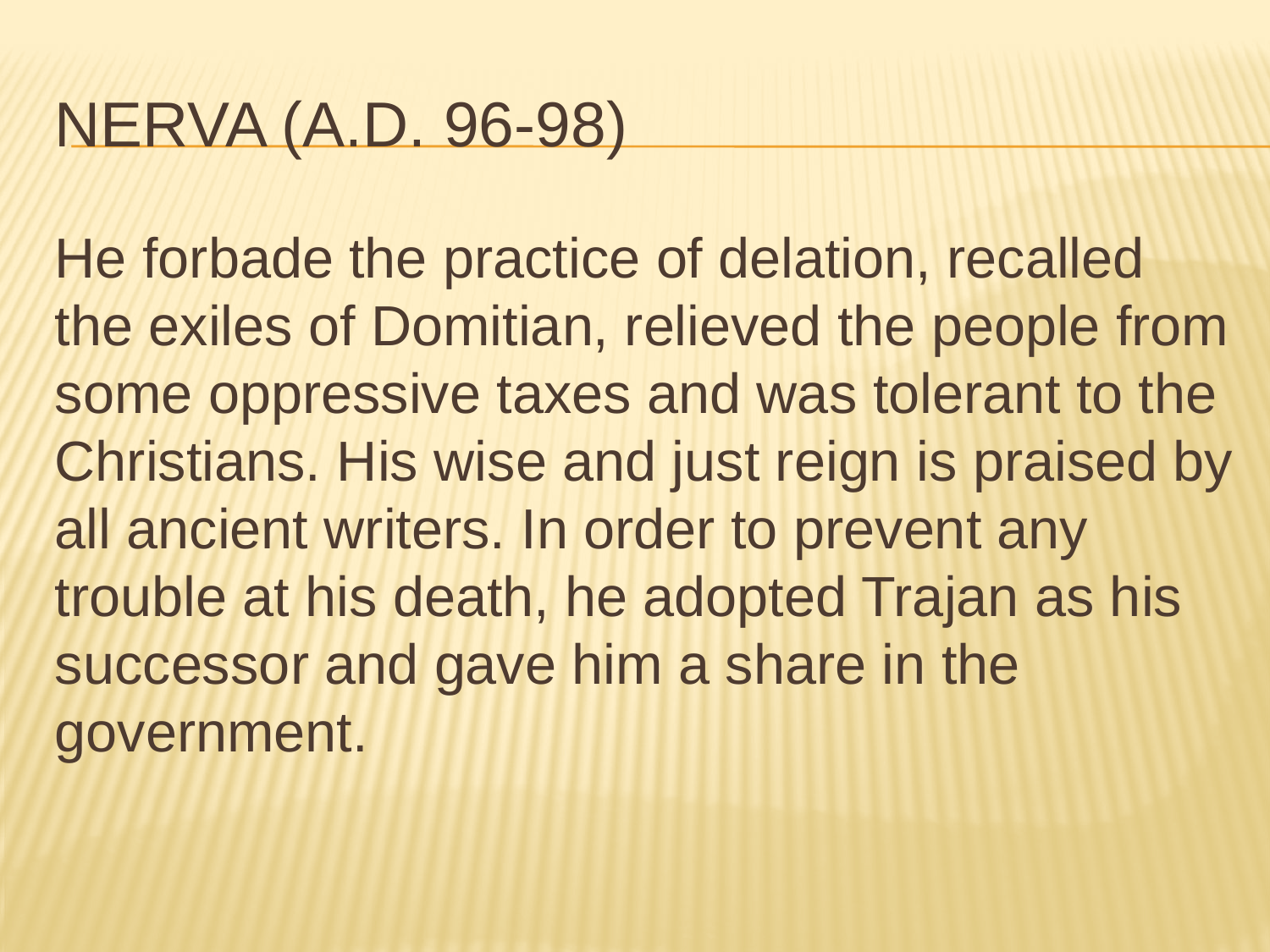

# Nerva (A.D. 96-98)
He forbade the practice of delation, recalled the exiles of Domitian, relieved the people from some oppressive taxes and was tolerant to the Christians. His wise and just reign is praised by all ancient writers. In order to prevent any trouble at his death, he adopted Trajan as his successor and gave him a share in the government.